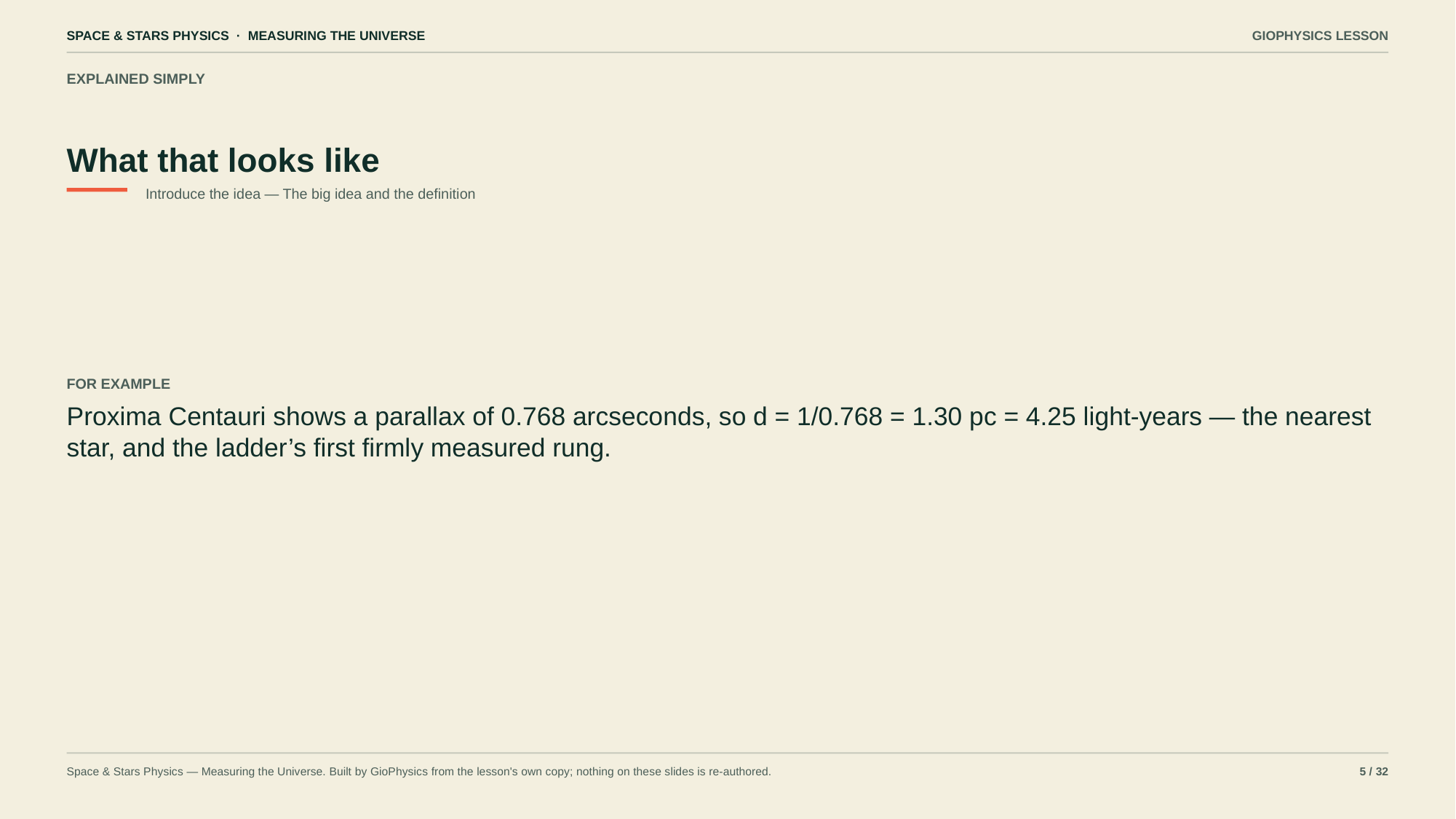

SPACE & STARS PHYSICS  ·  MEASURING THE UNIVERSE
GIOPHYSICS LESSON

EXPLAINED SIMPLY
What that looks like
Introduce the idea — The big idea and the definition

FOR EXAMPLE
Proxima Centauri shows a parallax of 0.768 arcseconds, so d = 1/0.768 = 1.30 pc = 4.25 light-years — the nearest star, and the ladder’s first firmly measured rung.

Space & Stars Physics — Measuring the Universe. Built by GioPhysics from the lesson's own copy; nothing on these slides is re-authored.
5 / 32